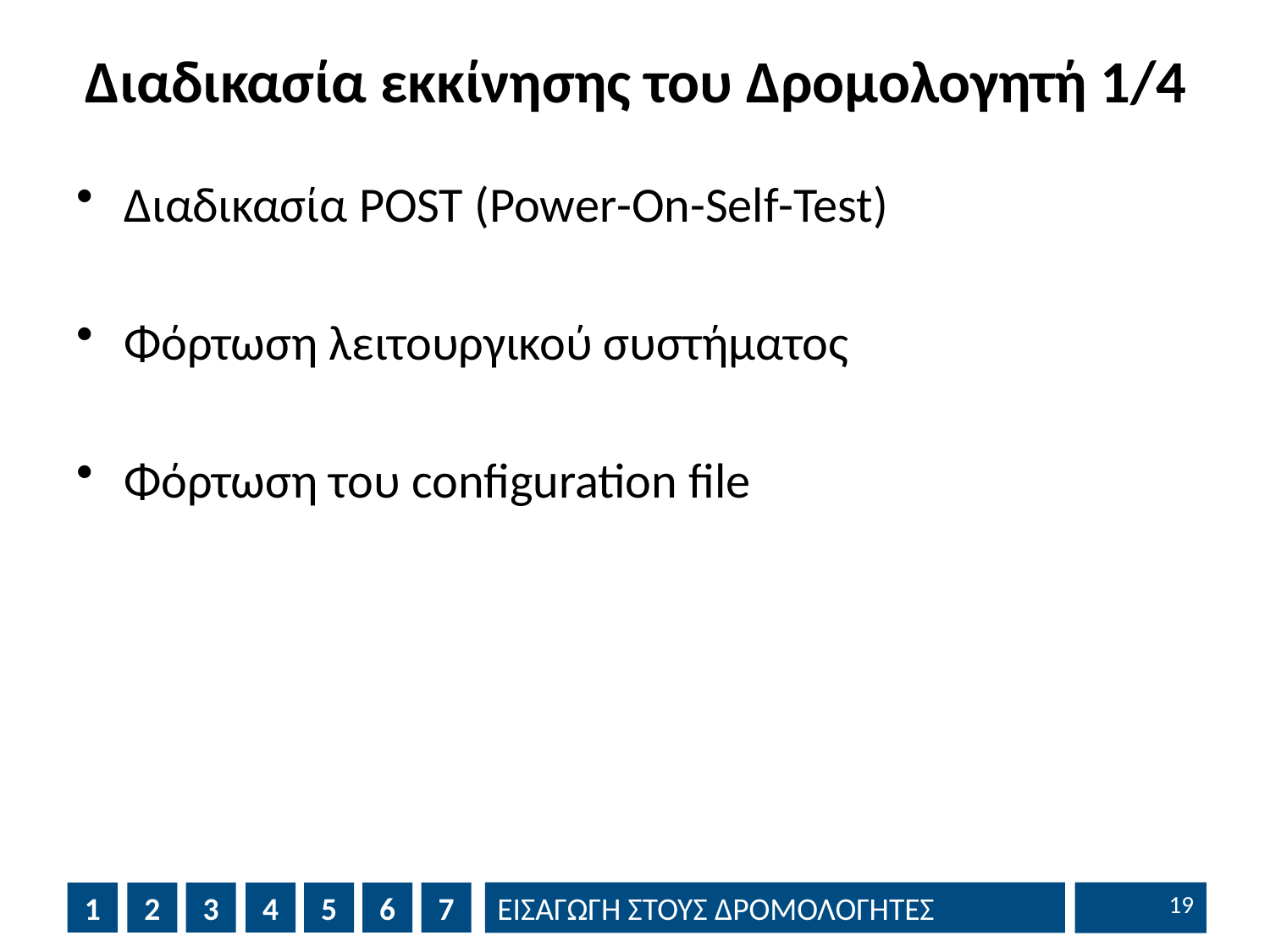

# Διαδικασία εκκίνησης του Δρομολογητή 1/4
Διαδικασία POST (Power-On-Self-Test)

Φόρτωση λειτουργικού συστήματος

Φόρτωση του configuration file
19
1
2
3
4
5
6
7